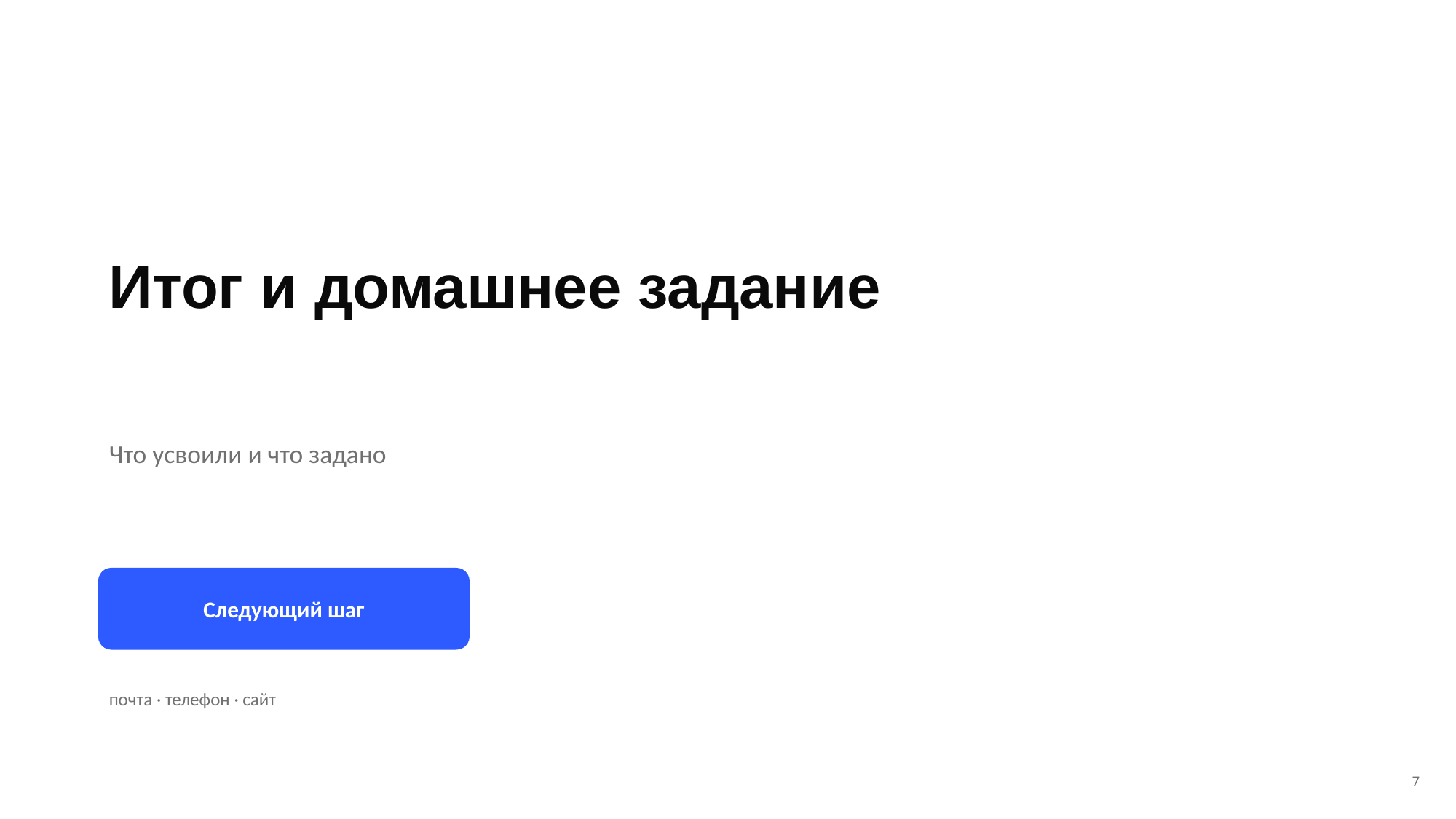

Итог и домашнее задание
Что усвоили и что задано

Следующий шаг
почта · телефон · сайт
7